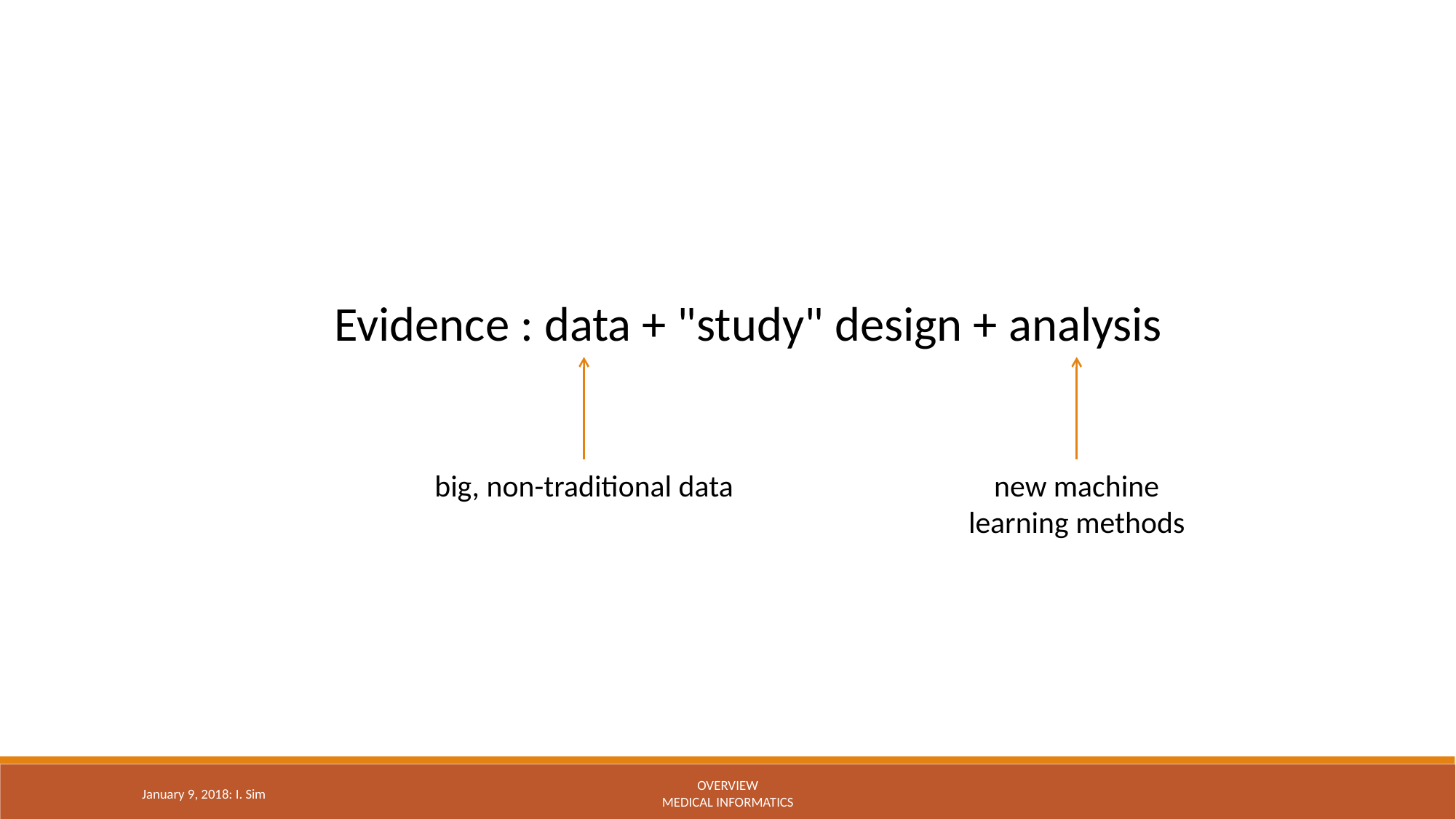

Evidence : data + "study" design + analysis
big, non-traditional data
new machine learning methods
January 9, 2018: I. Sim
Overview
Medical Informatics